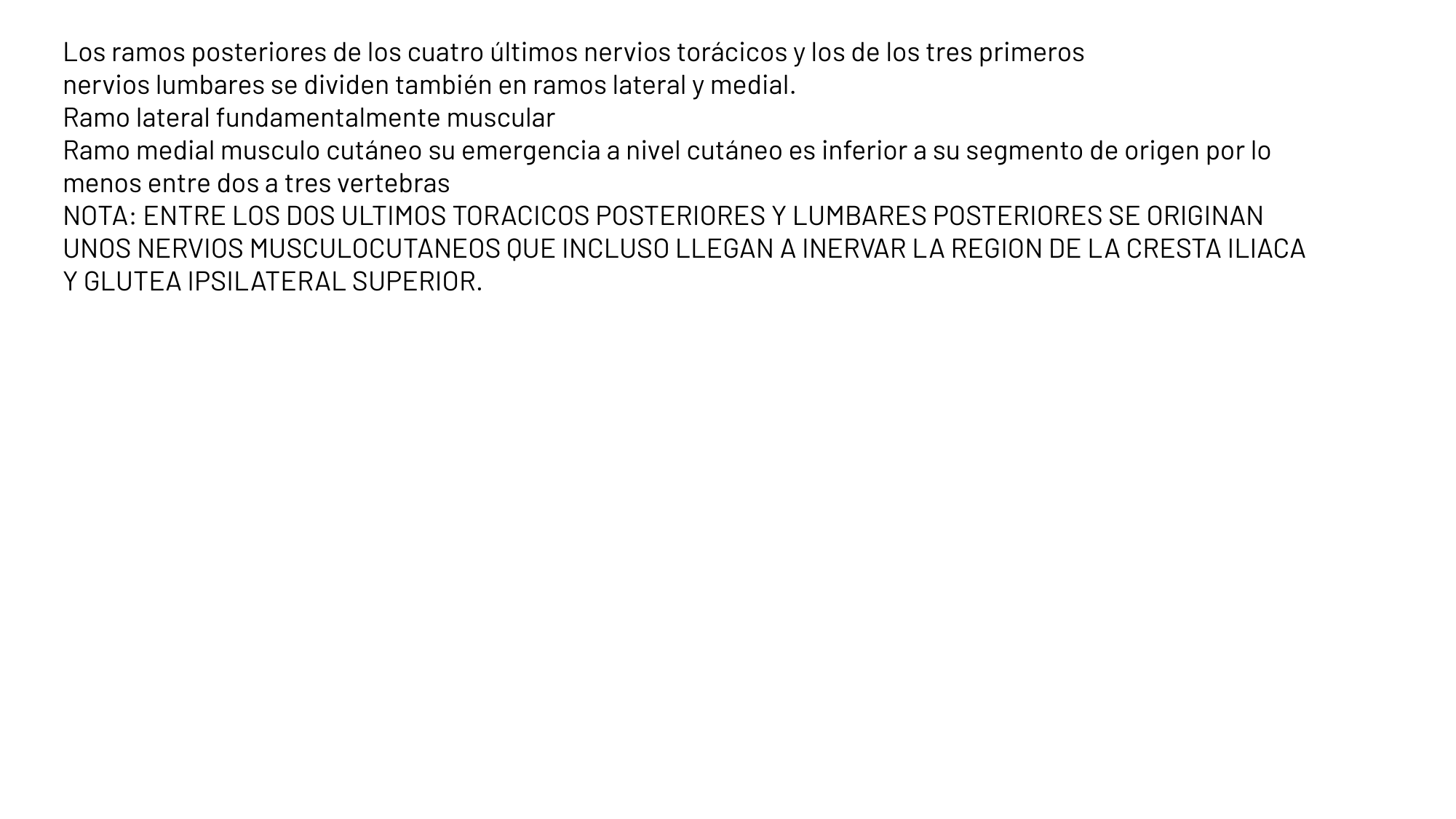

Los ramos posteriores de los cuatro últimos nervios torácicos y los de los tres primeros
nervios lumbares se dividen también en ramos lateral y medial.
Ramo lateral fundamentalmente muscular
Ramo medial musculo cutáneo su emergencia a nivel cutáneo es inferior a su segmento de origen por lo menos entre dos a tres vertebras
NOTA: ENTRE LOS DOS ULTIMOS TORACICOS POSTERIORES Y LUMBARES POSTERIORES SE ORIGINAN UNOS NERVIOS MUSCULOCUTANEOS QUE INCLUSO LLEGAN A INERVAR LA REGION DE LA CRESTA ILIACA Y GLUTEA IPSILATERAL SUPERIOR.